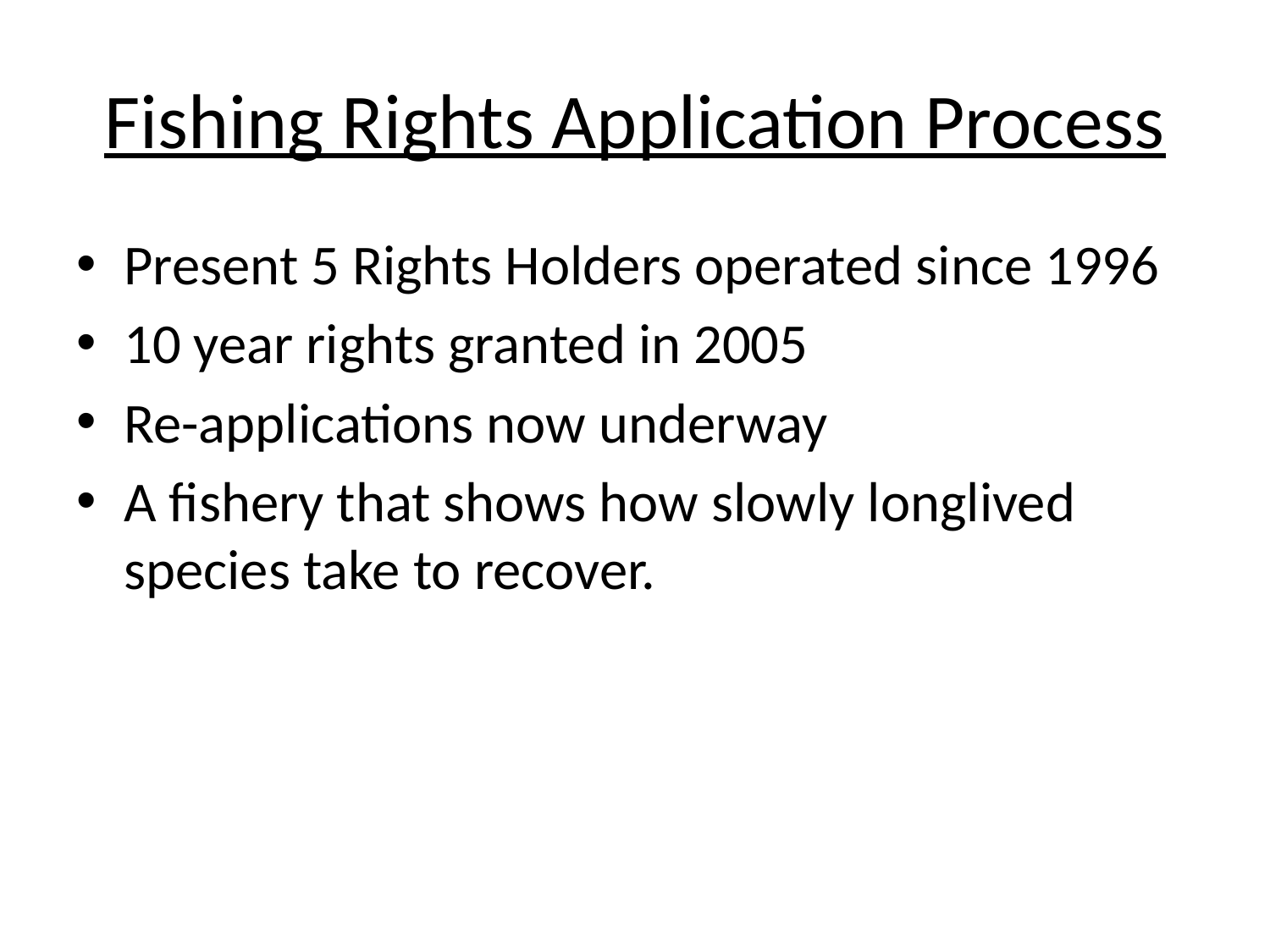

# Fishing Rights Application Process
Present 5 Rights Holders operated since 1996
10 year rights granted in 2005
Re-applications now underway
A fishery that shows how slowly longlived species take to recover.